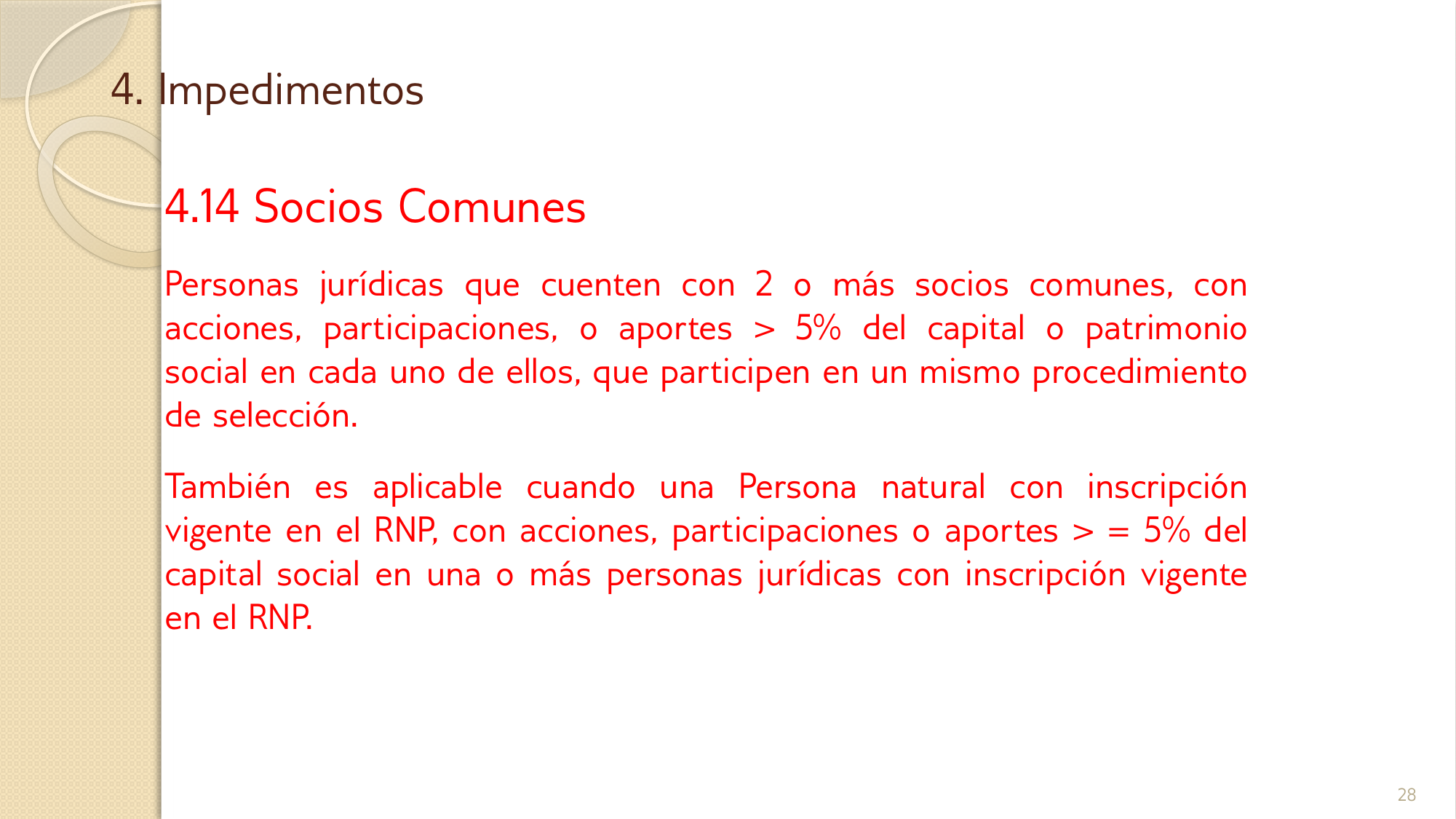

# 4. Impedimentos
4.14 Socios Comunes
Personas jurídicas que cuenten con 2 o más socios comunes, con acciones, participaciones, o aportes > 5% del capital o patrimonio social en cada uno de ellos, que participen en un mismo procedimiento de selección.
También es aplicable cuando una Persona natural con inscripción vigente en el RNP, con acciones, participaciones o aportes > = 5% del capital social en una o más personas jurídicas con inscripción vigente en el RNP.

28